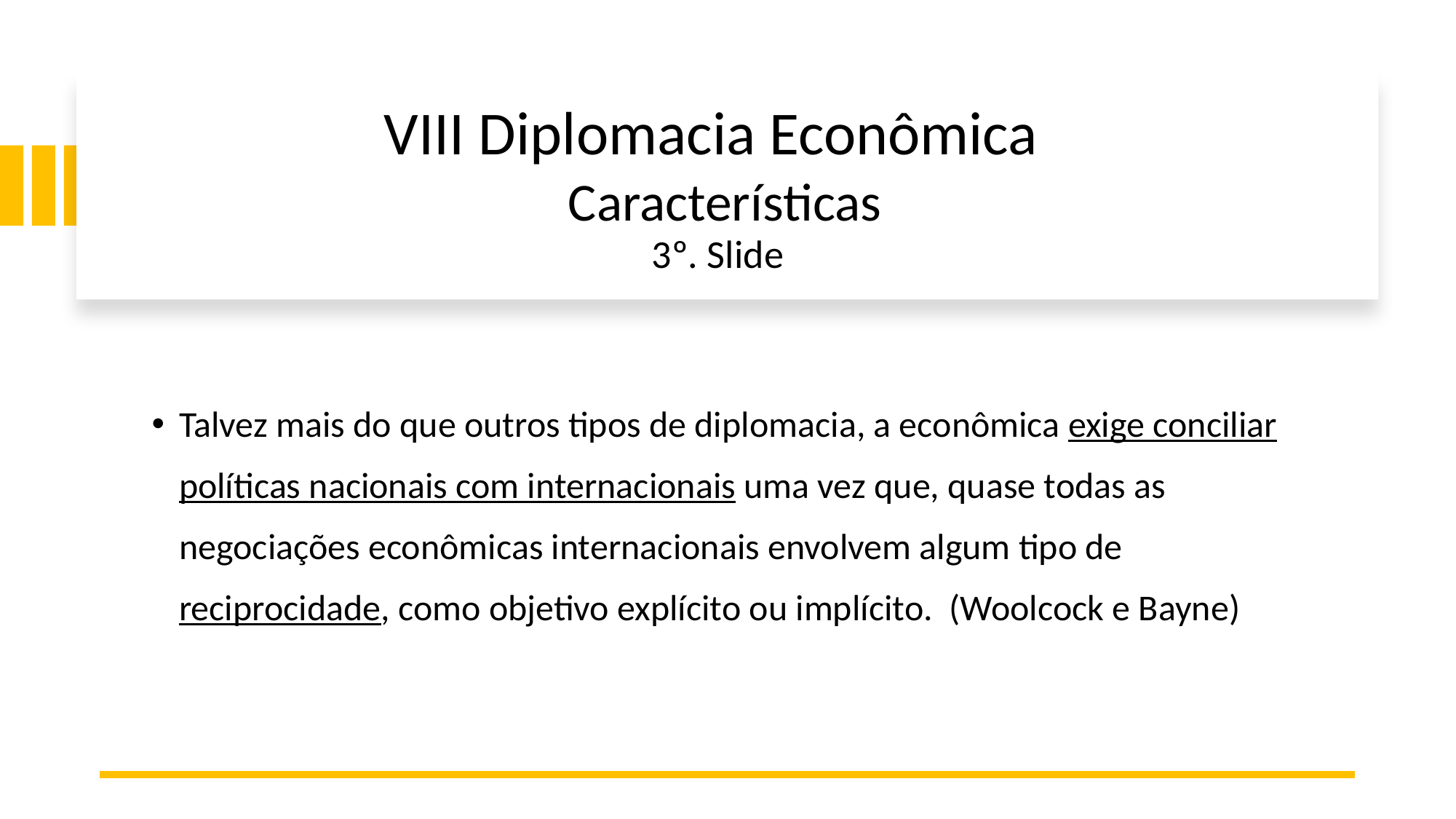

# VIII Diplomacia Econômica Características 3º. Slide

Talvez mais do que outros tipos de diplomacia, a econômica exige conciliar políticas nacionais com internacionais uma vez que, quase todas as negociações econômicas internacionais envolvem algum tipo de reciprocidade, como objetivo explícito ou implícito.  (Woolcock e Bayne)